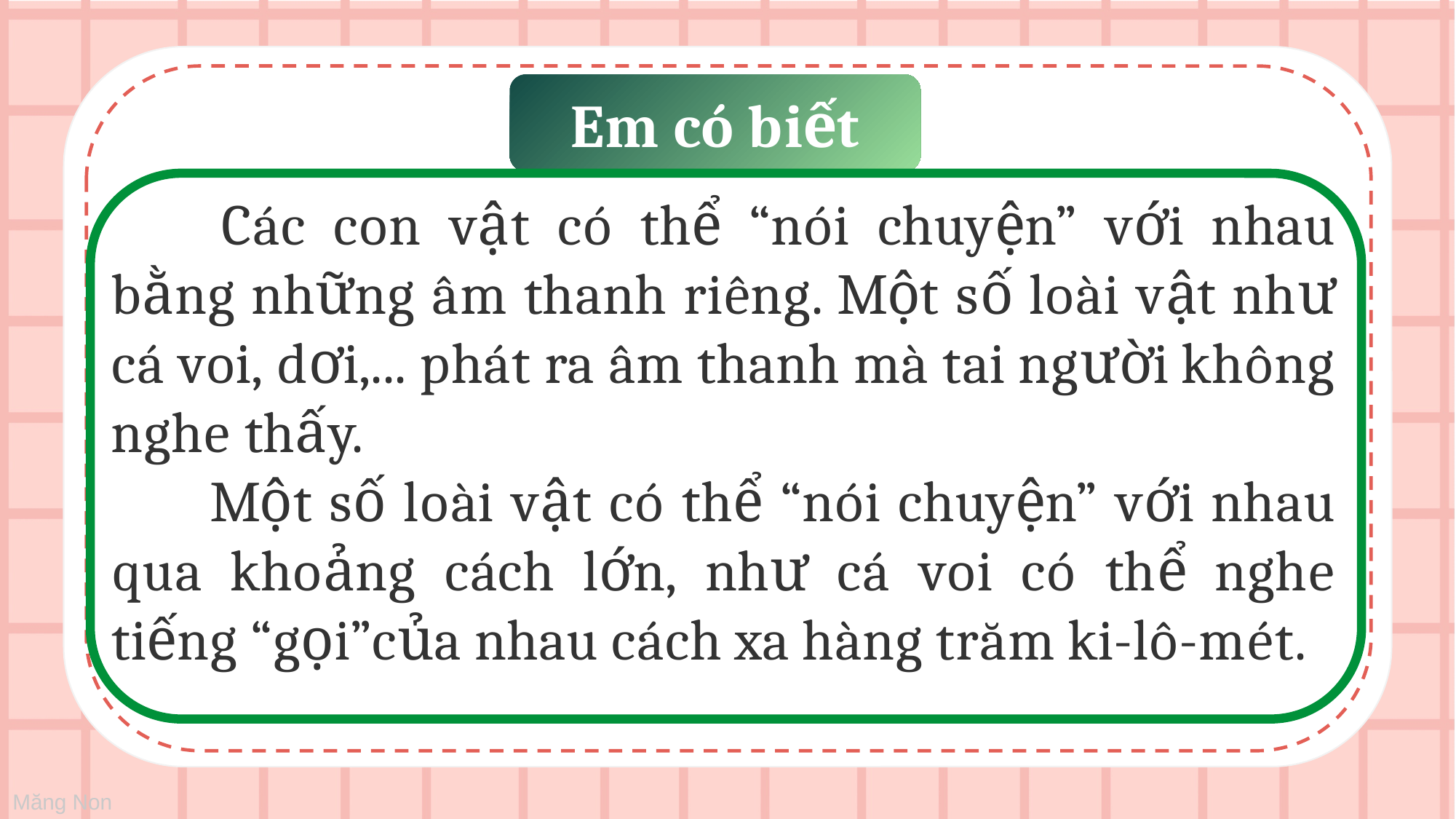

Em có biết

	Các con vật có thể “nói chuyện” với nhau bằng những âm thanh riêng. Một số loài vật như cá voi, dơi,... phát ra âm thanh mà tai người không nghe thấy.
      Một số loài vật có thể “nói chuyện” với nhau qua khoảng cách lớn, như cá voi có thể nghe tiếng “gọi”của nhau cách xa hàng trăm ki-lô-mét.